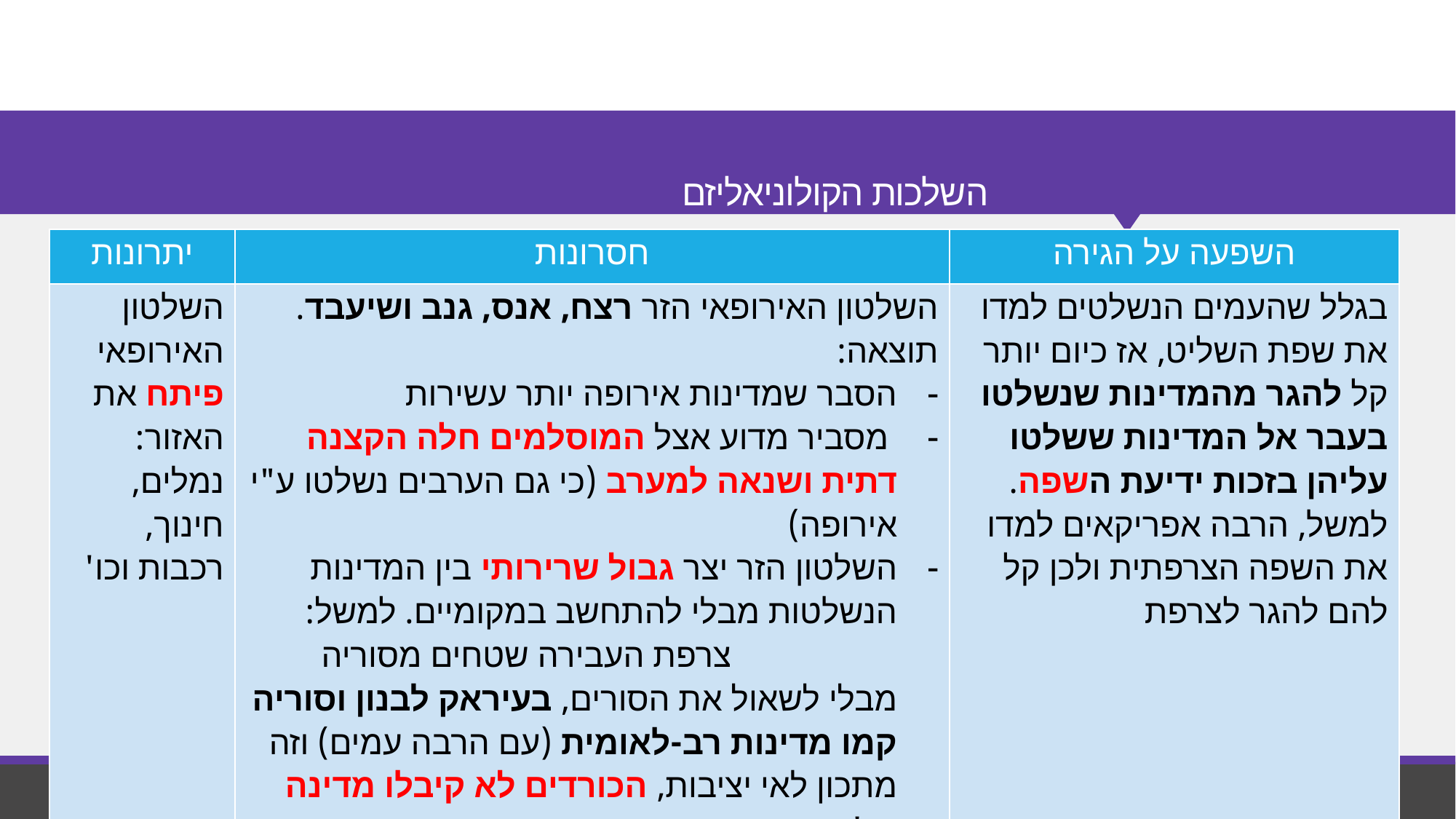

# השלכות הקולוניאליזם
| יתרונות | חסרונות | השפעה על הגירה |
| --- | --- | --- |
| השלטון האירופאי פיתח את האזור: נמלים, חינוך, רכבות וכו' | השלטון האירופאי הזר רצח, אנס, גנב ושיעבד. תוצאה: הסבר שמדינות אירופה יותר עשירות מסביר מדוע אצל המוסלמים חלה הקצנה דתית ושנאה למערב (כי גם הערבים נשלטו ע"י אירופה) השלטון הזר יצר גבול שרירותי בין המדינות הנשלטות מבלי להתחשב במקומיים. למשל: צרפת העבירה שטחים מסוריה מבלי לשאול את הסורים, בעיראק לבנון וסוריה קמו מדינות רב-לאומית (עם הרבה עמים) וזה מתכון לאי יציבות, הכורדים לא קיבלו מדינה וכו' | בגלל שהעמים הנשלטים למדו את שפת השליט, אז כיום יותר קל להגר מהמדינות שנשלטו בעבר אל המדינות ששלטו עליהן בזכות ידיעת השפה. למשל, הרבה אפריקאים למדו את השפה הצרפתית ולכן קל להם להגר לצרפת |